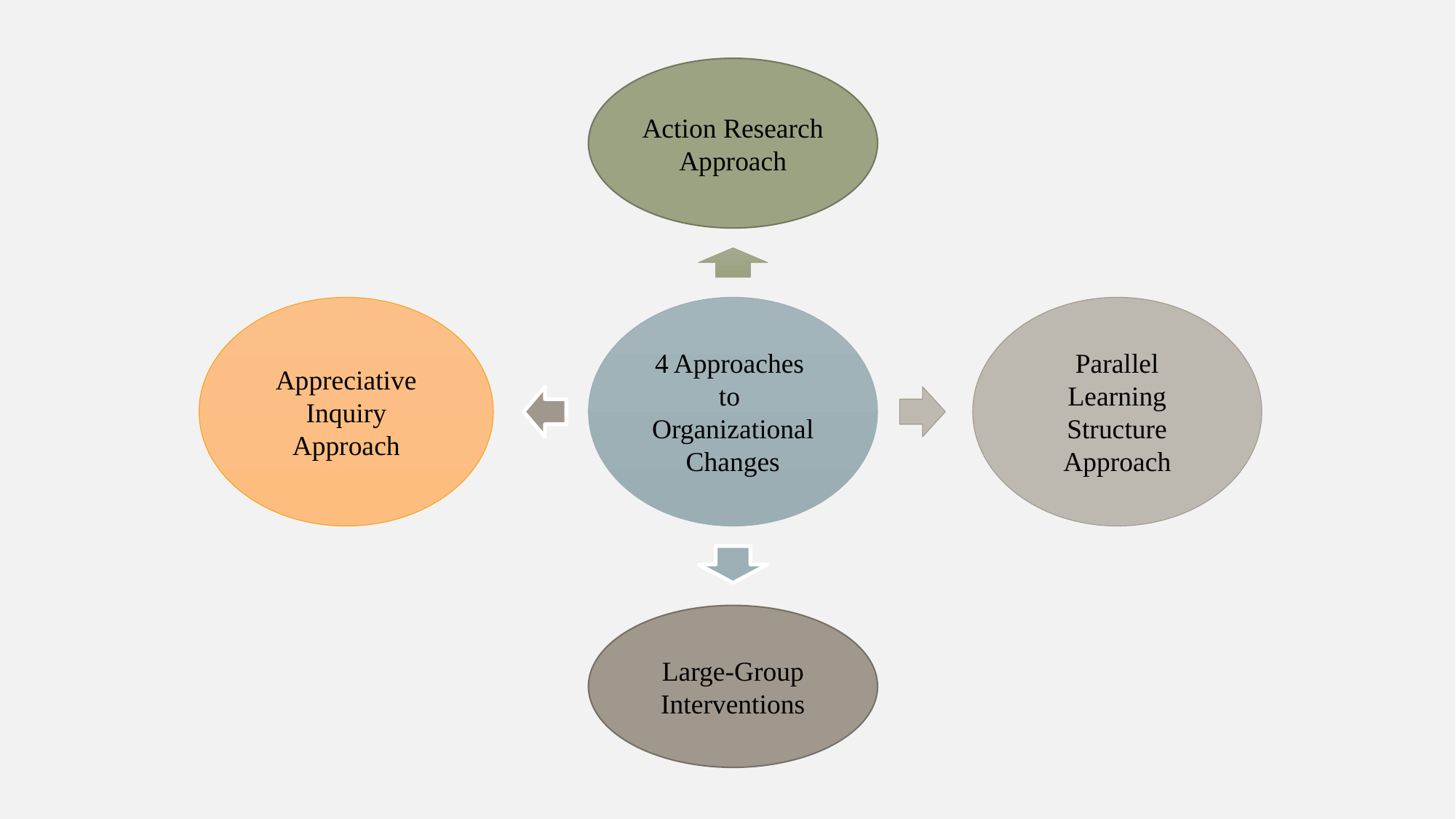

Action Research Approach

Appreciative Inquiry Approach
Parallel Learning Structure Approach
4 Approaches  to  Organizational Changes

Large-Group Interventions